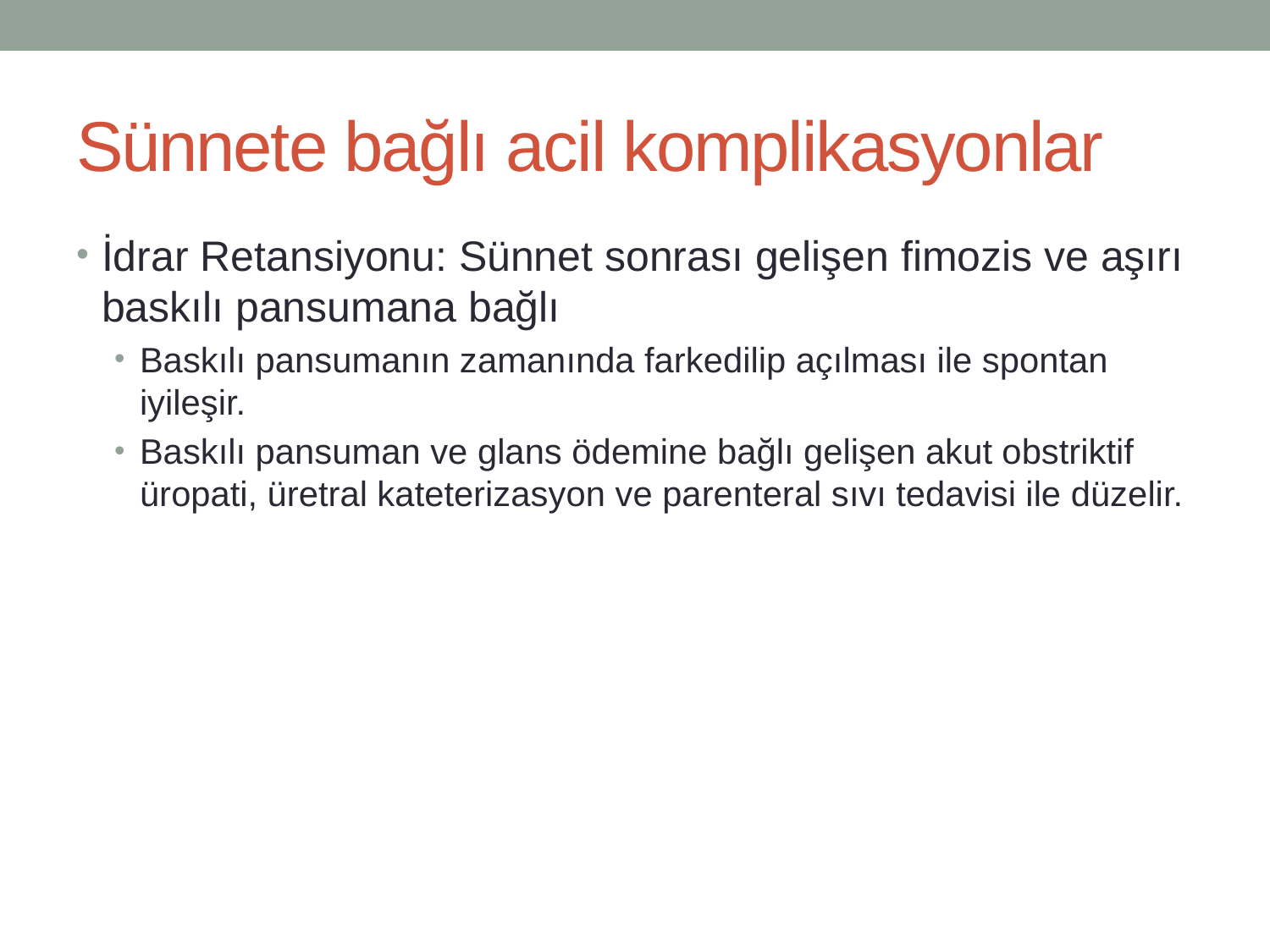

# Sünnete bağlı acil komplikasyonlar
İdrar Retansiyonu: Sünnet sonrası gelişen fimozis ve aşırı baskılı pansumana bağlı
Baskılı pansumanın zamanında farkedilip açılması ile spontan iyileşir.
Baskılı pansuman ve glans ödemine bağlı gelişen akut obstriktif üropati, üretral kateterizasyon ve parenteral sıvı tedavisi ile düzelir.